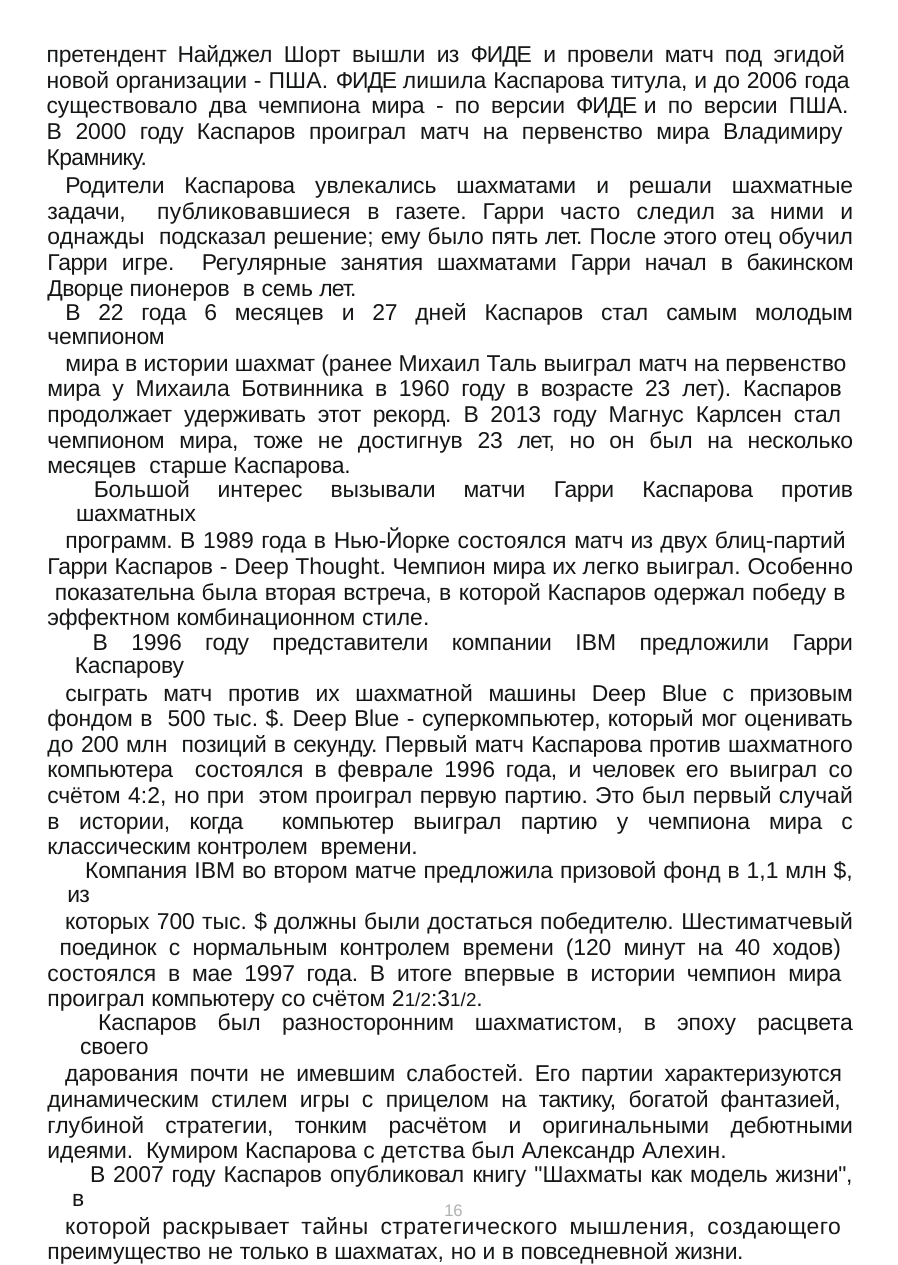

претендент Найджел Шорт вышли из ФИДЕ и провели матч под эгидой  новой организации - ПША. ФИДЕ лишила Каспарова титула, и до 2006 года  существовало два чемпиона мира - по версии ФИДЕ и по версии ПША.  В 2000 году Каспаров проиграл матч на первенство мира Владимиру  Крамнику.
Родители Каспарова увлекались шахматами и решали шахматные задачи,  публиковавшиеся в газете. Гарри часто следил за ними и однажды  подсказал решение; ему было пять лет. После этого отец обучил Гарри игре.  Регулярные занятия шахматами Гарри начал в бакинском Дворце пионеров  в семь лет.
В 22 года 6 месяцев и 27 дней Каспаров стал самым молодым чемпионом
мира в истории шахмат (ранее Михаил Таль выиграл матч на первенство  мира у Михаила Ботвинника в 1960 году в возрасте 23 лет). Каспаров  продолжает удерживать этот рекорд. В 2013 году Магнус Карлсен стал  чемпионом мира, тоже не достигнув 23 лет, но он был на несколько месяцев  старше Каспарова.
Большой интерес вызывали матчи Гарри Каспарова против шахматных
программ. В 1989 года в Нью-Йорке состоялся матч из двух блиц-партий  Гарри Каспаров - Deep Thought. Чемпион мира их легко выиграл. Особенно  показательна была вторая встреча, в которой Каспаров одержал победу в  эффектном комбинационном стиле.
В 1996 году представители компании IBM предложили Гарри Каспарову
сыграть матч против их шахматной машины Deep Blue с призовым фондом в  500 тыс. $. Deep Blue - суперкомпьютер, который мог оценивать до 200 млн  позиций в секунду. Первый матч Каспарова против шахматного компьютера  состоялся в феврале 1996 года, и человек его выиграл со счётом 4:2, но при  этом проиграл первую партию. Это был первый случай в истории, когда  компьютер выиграл партию у чемпиона мира с классическим контролем  времени.
Компания IBM во втором матче предложила призовой фонд в 1,1 млн $, из
которых 700 тыс. $ должны были достаться победителю. Шестиматчевый  поединок с нормальным контролем времени (120 минут на 40 ходов)  состоялся в мае 1997 года. В итоге впервые в истории чемпион мира  проиграл компьютеру со счётом 21/2:31/2.
Каспаров был разносторонним шахматистом, в эпоху расцвета своего
дарования почти не имевшим слабостей. Его партии характеризуются  динамическим стилем игры с прицелом на тактику, богатой фантазией,  глубиной стратегии, тонким расчётом и оригинальными дебютными идеями.  Кумиром Каспарова с детства был Александр Алехин.
В 2007 году Каспаров опубликовал книгу "Шахматы как модель жизни", в
которой раскрывает тайны стратегического мышления, создающего  преимущество не только в шахматах, но и в повседневной жизни.
16